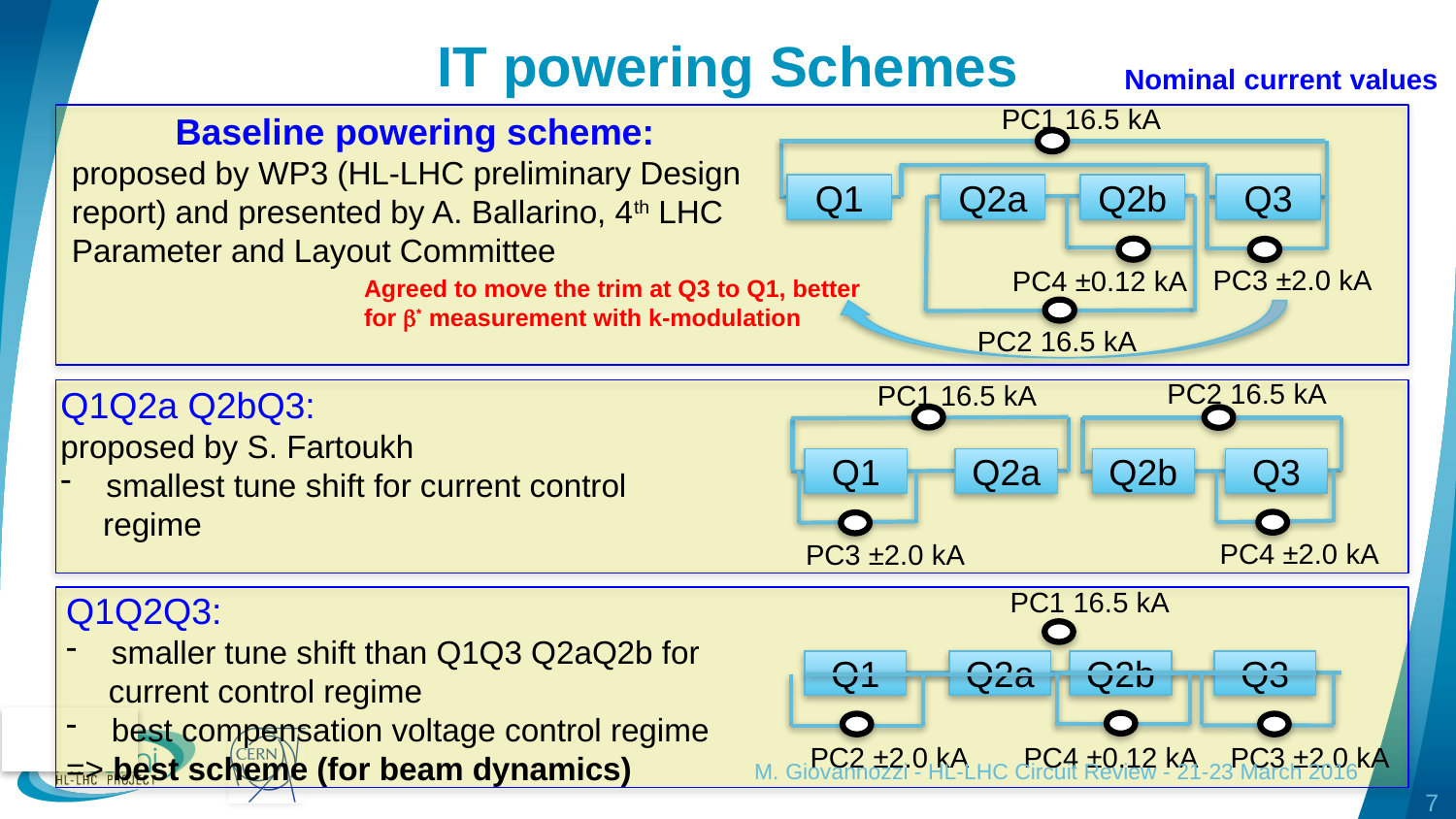

# IT powering Schemes
Nominal current values
PC1 16.5 kA
Q1
Q2a
Q2b
Q3

PC2 16.5 kA

PC3 ±2.0 kA
PC4 ±0.12 kA

Baseline powering scheme:
proposed by WP3 (HL-LHC preliminary Design report) and presented by A. Ballarino, 4th LHC Parameter and Layout Committee
Agreed to move the trim at Q3 to Q1, better for β* measurement with k-modulation
PC2 16.5 kA
PC1 16.5 kA

Q1
Q2a
Q2b
Q3

PC4 ±2.0 kA
PC3 ±2.0 kA
Q1Q2a Q2bQ3:
proposed by S. Fartoukh
smallest tune shift for current control
regime

PC1 16.5 kA

Q1
Q2a
Q2b
Q3

PC4 ±0.12 kA
 PC3 ±2.0 kA
PC2 ±2.0 kA
Q1Q2Q3:
smaller tune shift than Q1Q3 Q2aQ2b for
current control regime
best compensation voltage control regime
=> best scheme (for beam dynamics)

M. Giovannozzi - HL-LHC Circuit Review - 21-23 March 2016
7